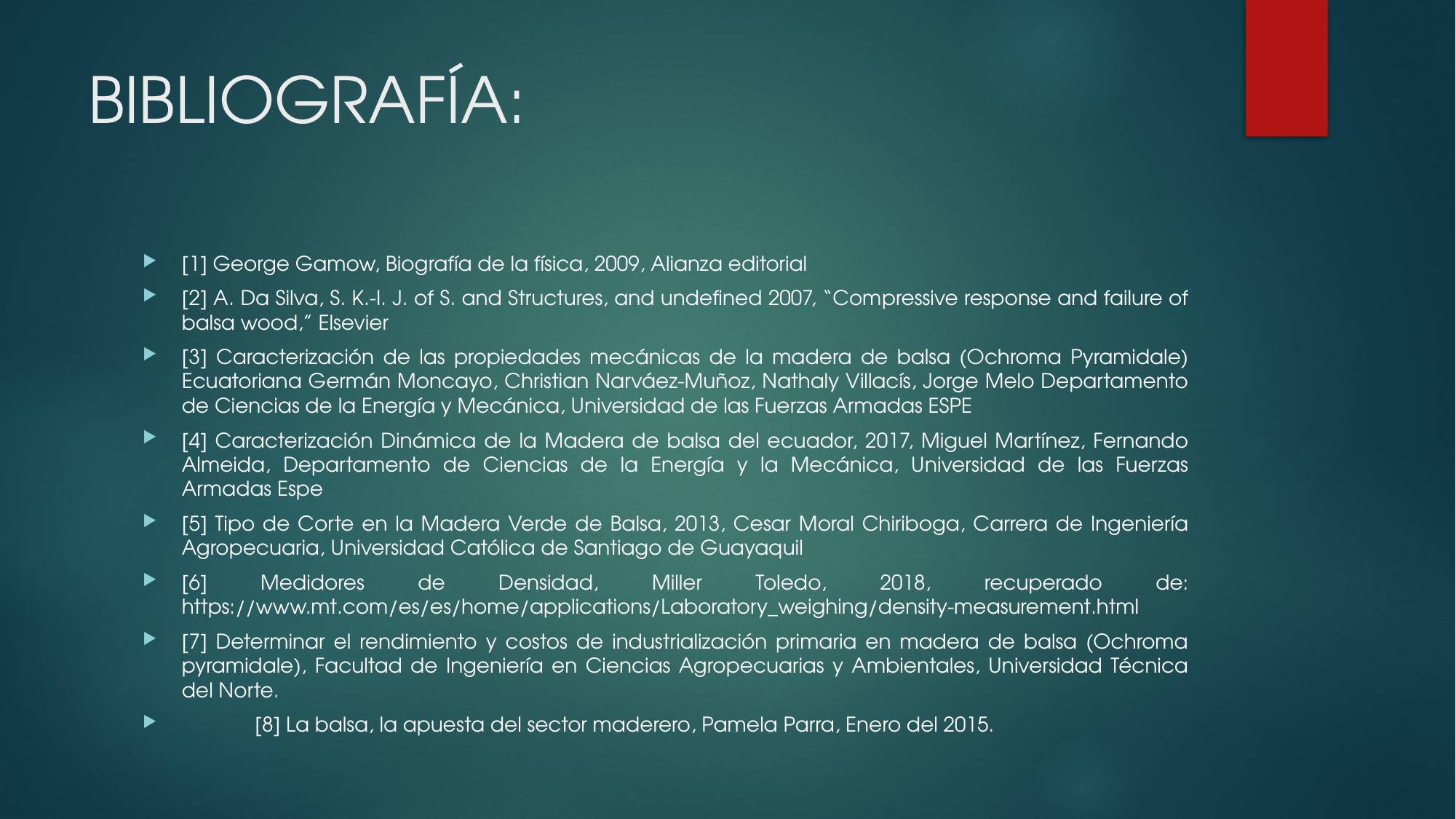

# BIBLIOGRAFÍA:
[1] George Gamow, Biografía de la física, 2009, Alianza editorial
[2] A. Da Silva, S. K.-I. J. of S. and Structures, and undefined 2007, “Compressive response and failure of balsa wood,” Elsevier
[3] Caracterización de las propiedades mecánicas de la madera de balsa (Ochroma Pyramidale) Ecuatoriana Germán Moncayo, Christian Narváez-Muñoz, Nathaly Villacís, Jorge Melo Departamento de Ciencias de la Energía y Mecánica, Universidad de las Fuerzas Armadas ESPE
[4] Caracterización Dinámica de la Madera de balsa del ecuador, 2017, Miguel Martínez, Fernando Almeida, Departamento de Ciencias de la Energía y la Mecánica, Universidad de las Fuerzas Armadas Espe
[5] Tipo de Corte en la Madera Verde de Balsa, 2013, Cesar Moral Chiriboga, Carrera de Ingeniería Agropecuaria, Universidad Católica de Santiago de Guayaquil
[6] Medidores de Densidad, Miller Toledo, 2018, recuperado de: https://www.mt.com/es/es/home/applications/Laboratory_weighing/density-measurement.html
[7] Determinar el rendimiento y costos de industrialización primaria en madera de balsa (Ochroma pyramidale), Facultad de Ingeniería en Ciencias Agropecuarias y Ambientales, Universidad Técnica del Norte.
	[8] La balsa, la apuesta del sector maderero, Pamela Parra, Enero del 2015.